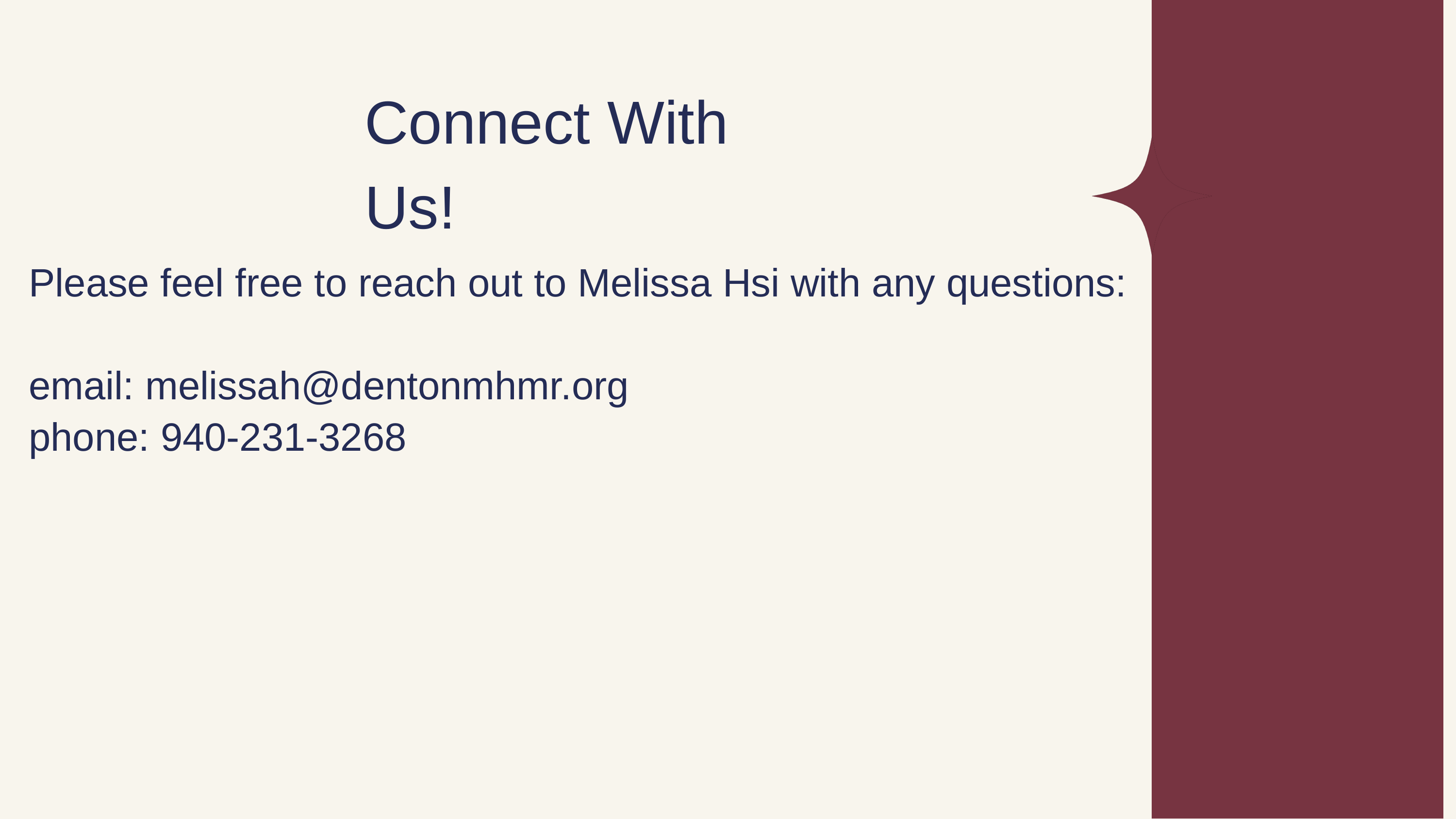

Connect With Us!

Please feel free to reach out to Melissa Hsi with any questions:

email: melissah@dentonmhmr.org
phone: 940-231-3268